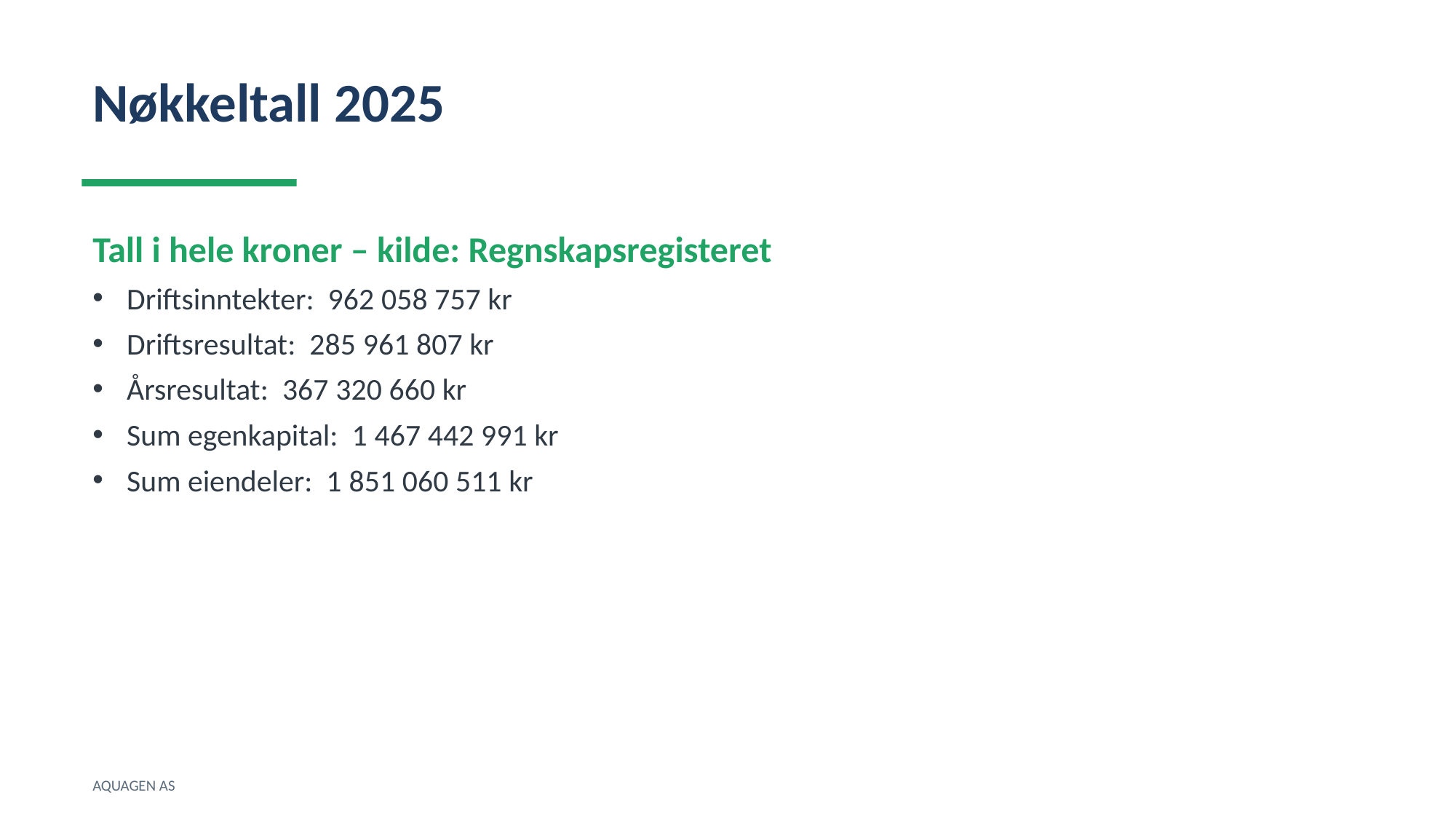

Nøkkeltall 2025

Tall i hele kroner – kilde: Regnskapsregisteret
Driftsinntekter:  962 058 757 kr
Driftsresultat:  285 961 807 kr
Årsresultat:  367 320 660 kr
Sum egenkapital:  1 467 442 991 kr
Sum eiendeler:  1 851 060 511 kr
AQUAGEN AS